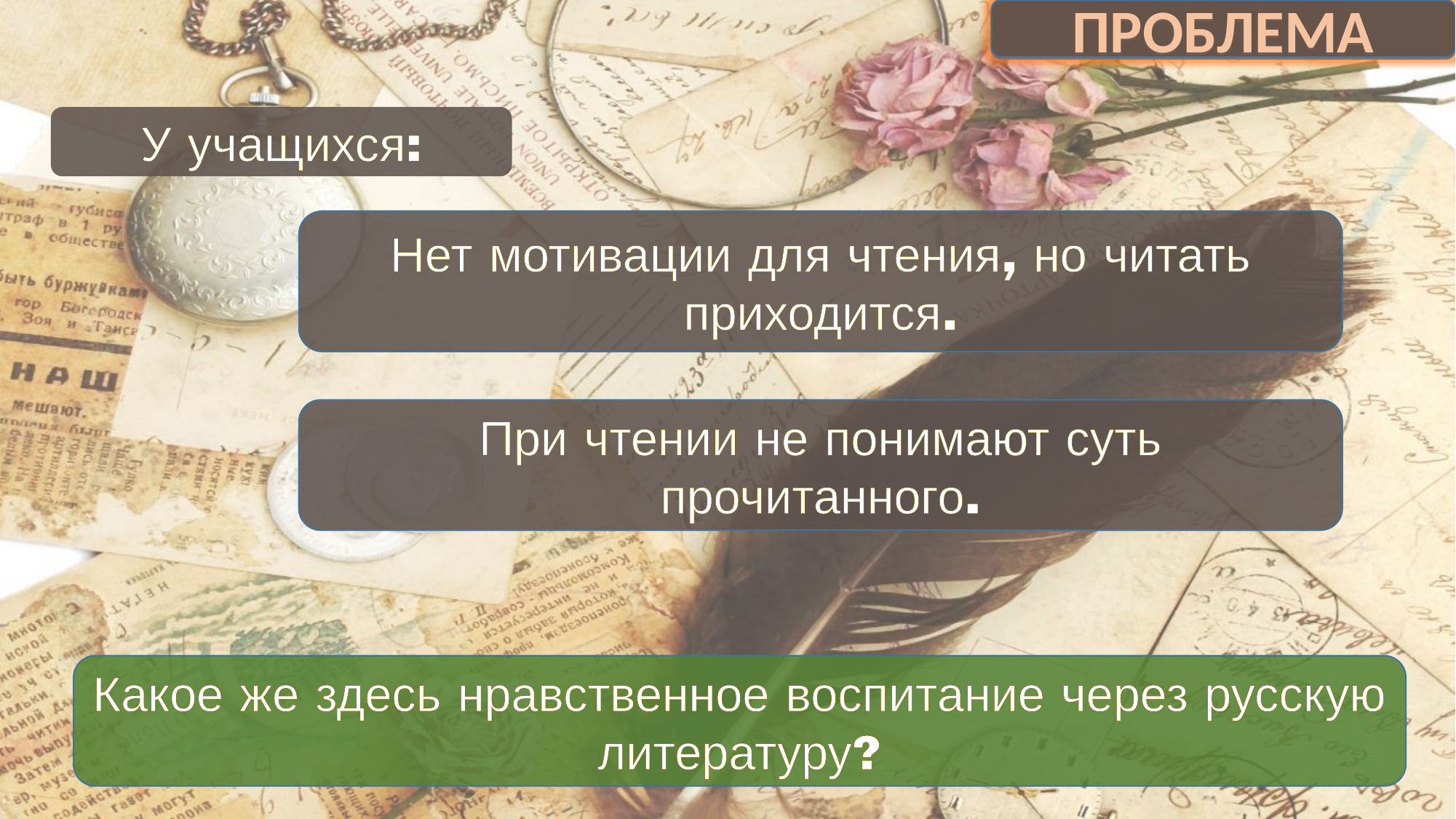

ПРОБЛЕМА
ПРОБЛЕМА
У учащихся:
Нет мотивации для чтения, но читать приходится.
При чтении не понимают суть прочитанного.
Какое же здесь нравственное воспитание через русскую литературу?